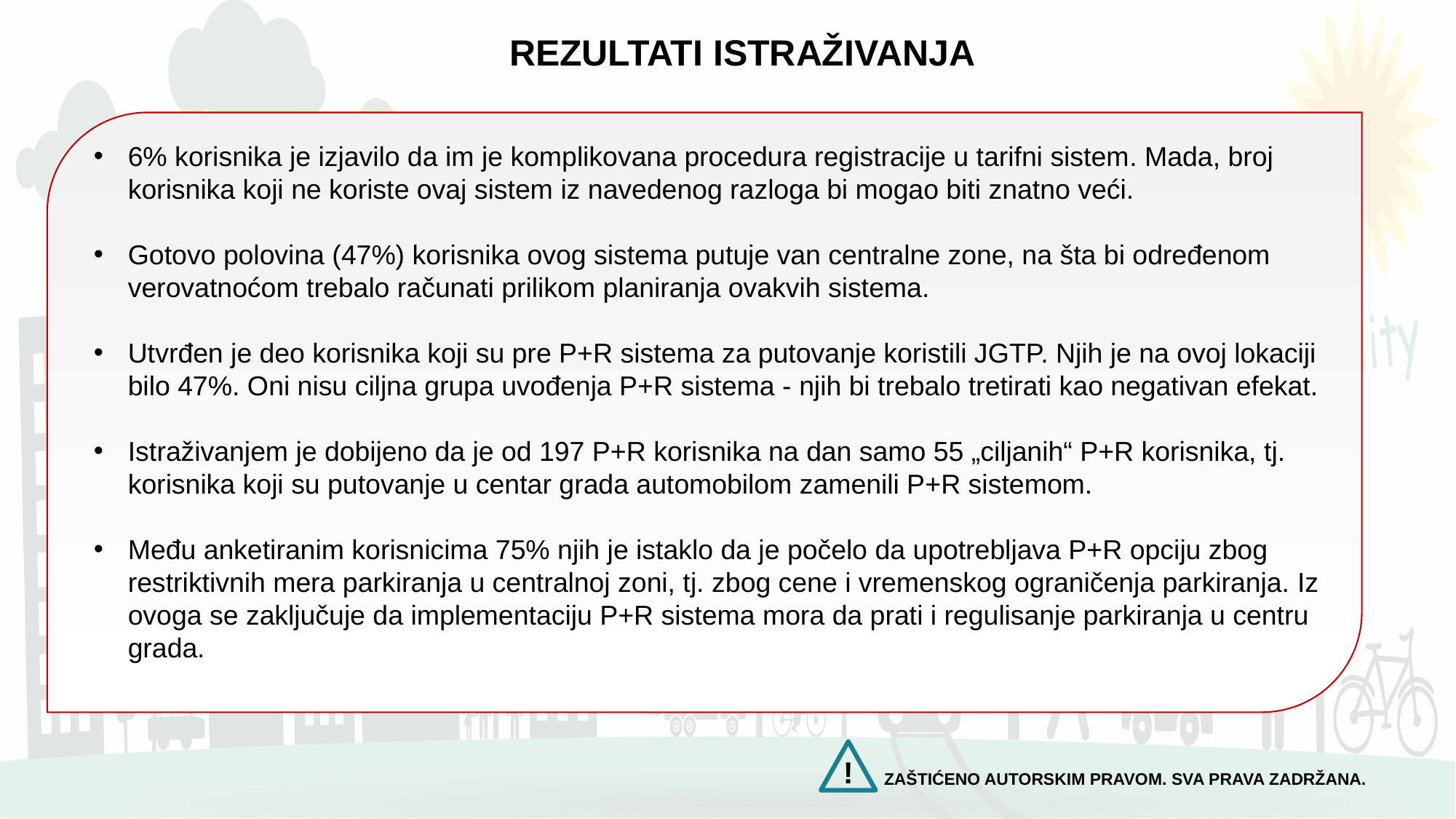

REZULTATI ISTRAŽIVANJA

6% korisnika je izjavilo da im je komplikovana procedura registracije u tarifni sistem. Mada, broj korisnika koji ne koriste ovaj sistem iz navedenog razloga bi mogao biti znatno veći.

Gotovo polovina (47%) korisnika ovog sistema putuje van centralne zone, na šta bi određenom verovatnoćom trebalo računati prilikom planiranja ovakvih sistema.

Utvrđen je deo korisnika koji su pre P+R sistema za putovanje koristili JGTP. Njih je na ovoj lokaciji bilo 47%. Oni nisu ciljna grupa uvođenja P+R sistema - njih bi trebalo tretirati kao negativan efekat.

Istraživanjem je dobijeno da je od 197 P+R korisnika na dan samo 55 „ciljanih“ P+R korisnika, tj. korisnika koji su putovanje u centar grada automobilom zamenili P+R sistemom.

Među anketiranim korisnicima 75% njih je istaklo da je počelo da upotrebljava P+R opciju zbog restriktivnih mera parkiranja u centralnoj zoni, tj. zbog cene i vremenskog ograničenja parkiranja. Iz ovoga se zaključuje da implementaciju P+R sistema mora da prati i regulisanje parkiranja u centru grada.

!
ZAŠTIĆENO AUTORSKIM PRAVOM. SVA PRAVA ZADRŽANA.